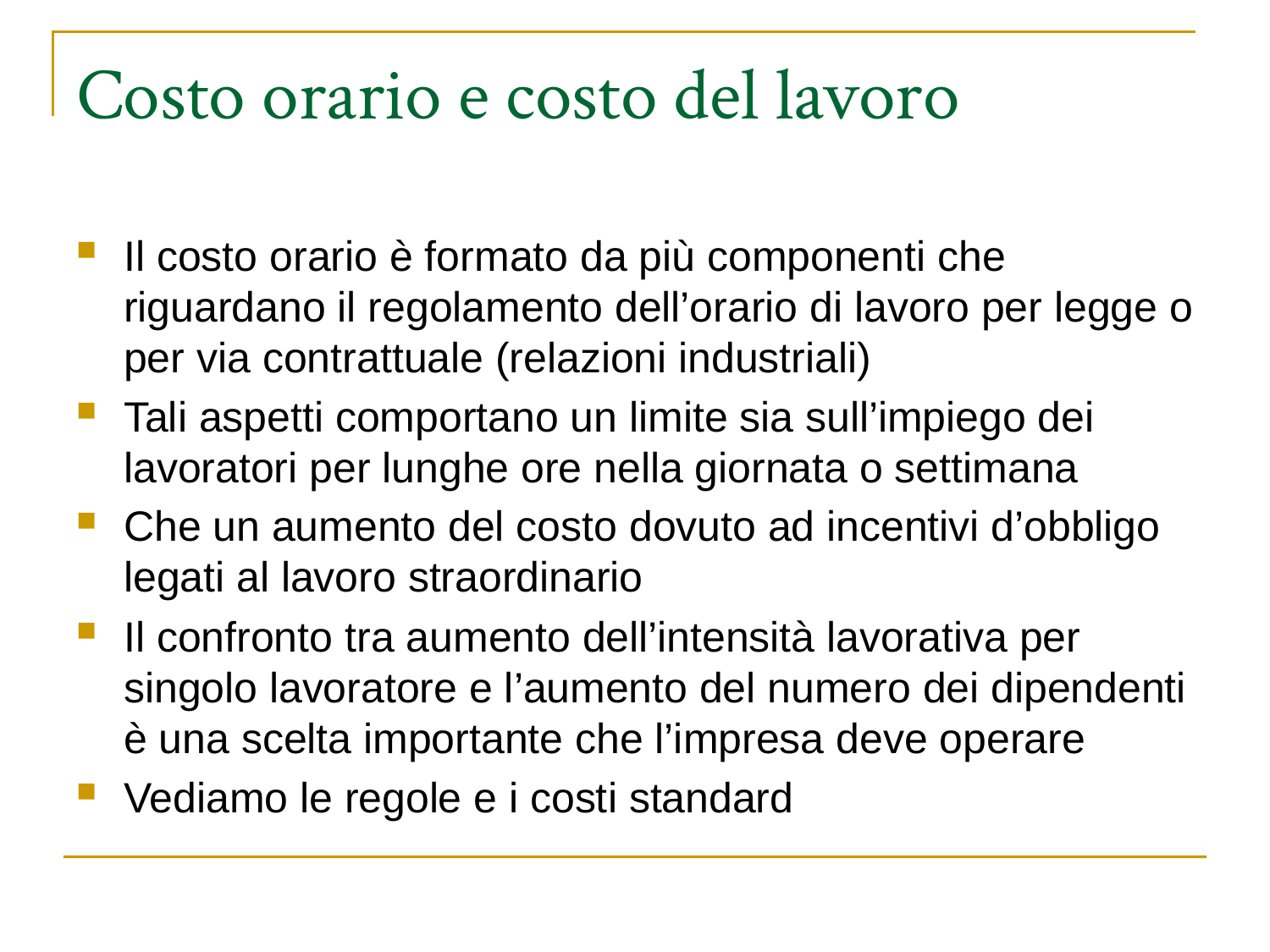

# Costo orario e costo del lavoro
Il costo orario è formato da più componenti che riguardano il regolamento dell’orario di lavoro per legge o per via contrattuale (relazioni industriali)
Tali aspetti comportano un limite sia sull’impiego dei lavoratori per lunghe ore nella giornata o settimana
Che un aumento del costo dovuto ad incentivi d’obbligo legati al lavoro straordinario
Il confronto tra aumento dell’intensità lavorativa per singolo lavoratore e l’aumento del numero dei dipendenti è una scelta importante che l’impresa deve operare
Vediamo le regole e i costi standard